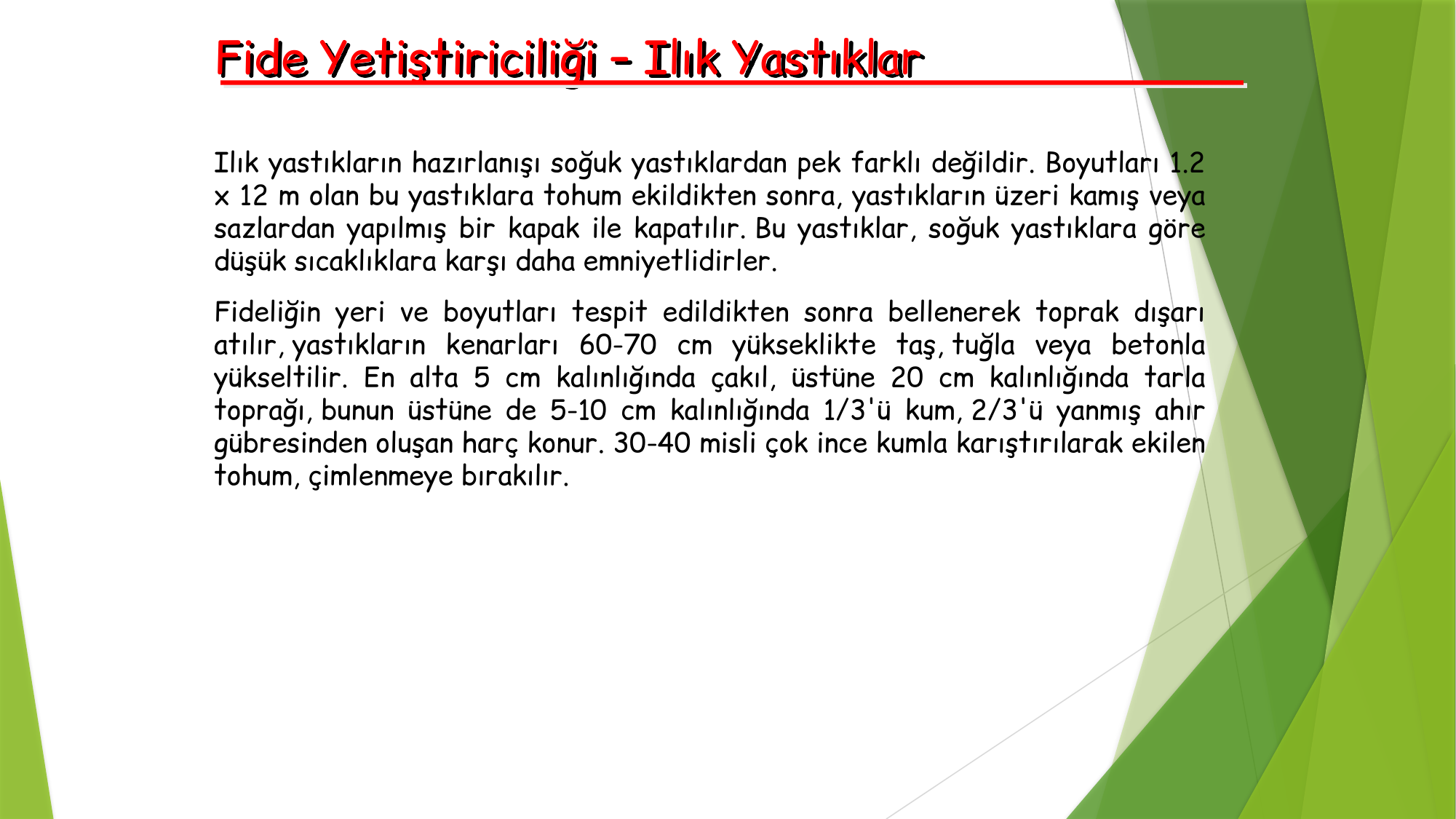

Fide Yetiştiriciliği – Ilık Yastıklar

Ilık yastıkların hazırlanışı soğuk yastıklardan pek farklı değildir. Boyutları 1.2 x 12 m olan bu yastıklara tohum ekildikten sonra, yastıkların üzeri kamış veya sazlardan yapılmış bir kapak ile kapatılır. Bu yastıklar, soğuk yastıklara göre düşük sıcaklıklara karşı daha emniyetlidirler.
Fideliğin yeri ve boyutları tespit edildikten sonra bellenerek toprak dışarı atılır, yastıkların kenarları 60-70 cm yükseklikte taş, tuğla veya betonla yükseltilir. En alta 5 cm kalınlığında çakıl, üstüne 20 cm kalınlığında tarla toprağı, bunun üstüne de 5-10 cm kalınlığında 1/3'ü kum, 2/3'ü yanmış ahır gübresinden oluşan harç konur. 30-40 misli çok ince kumla karıştırılarak ekilen tohum, çimlenmeye bırakılır.